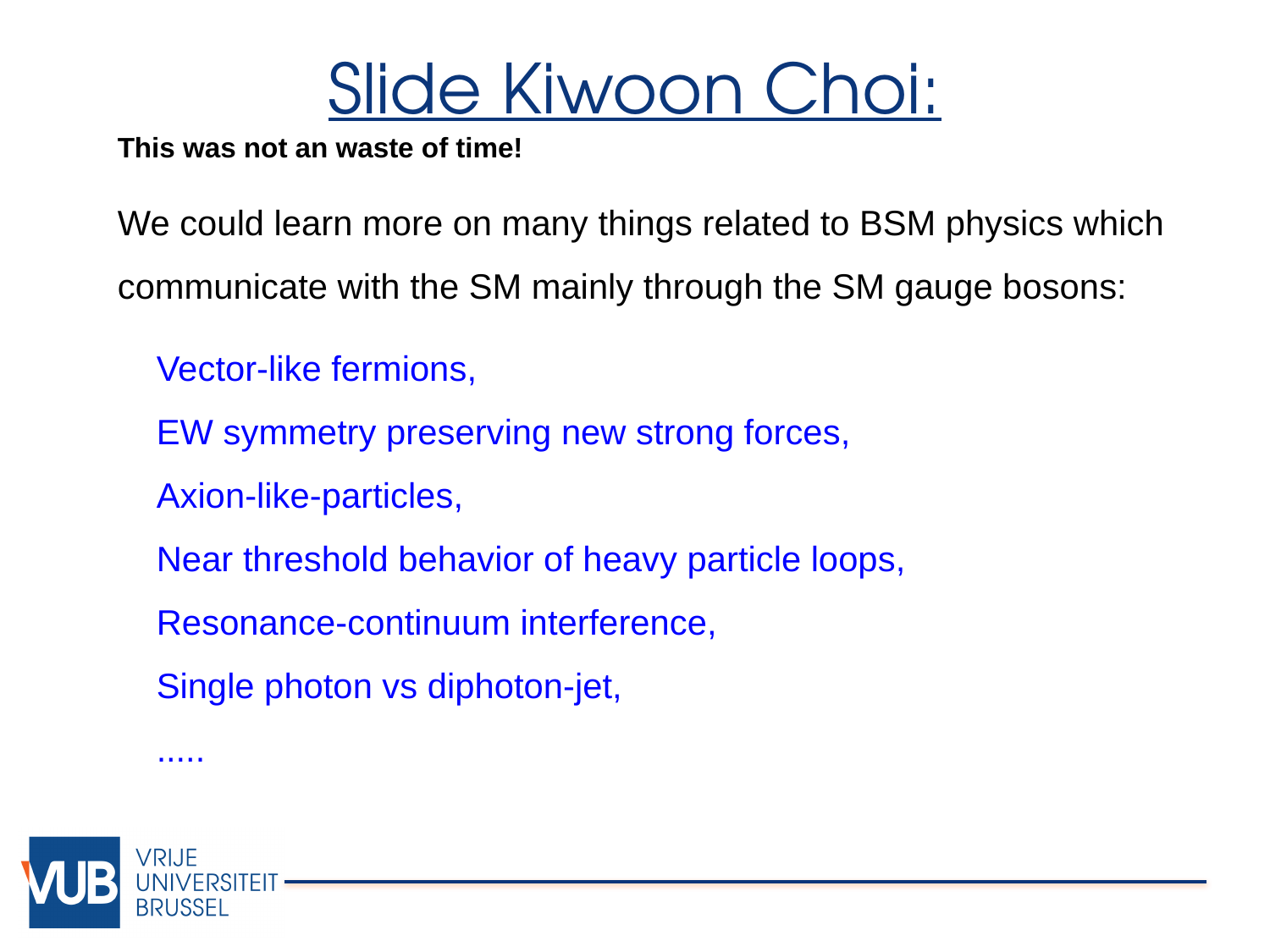

# Slide Kiwoon Choi:
This was not an waste of time!

We could learn more on many things related to BSM physics which communicate with the SM mainly through the SM gauge bosons:

    Vector-like fermions,
    EW symmetry preserving new strong forces,
    Axion-like-particles,
    Near threshold behavior of heavy particle loops,
    Resonance-continuum interference,
    Single photon vs diphoton-jet,
    .....